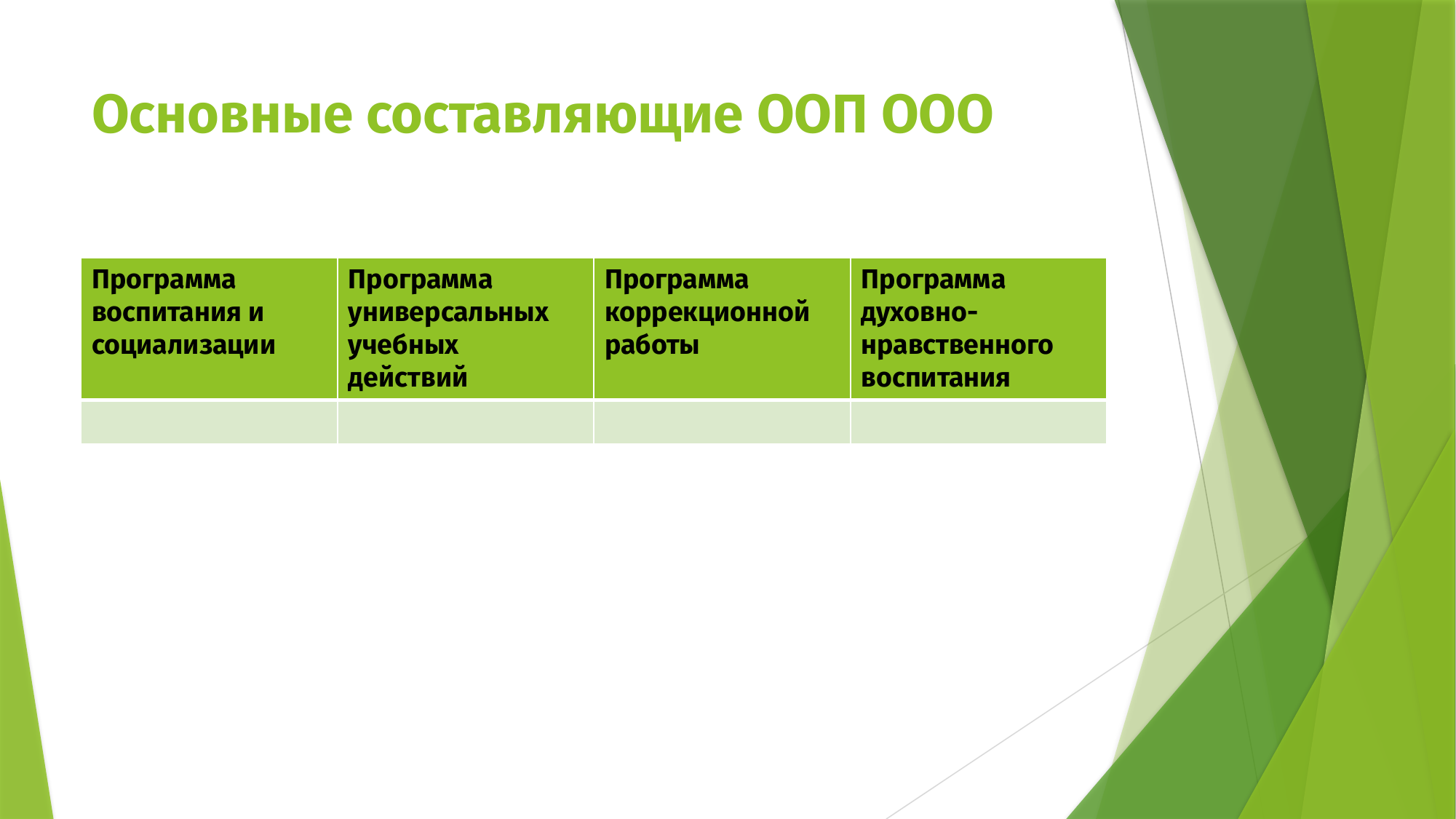

# Основные составляющие ООП ООО
| Программа воспитания и социализации | Программа универсальных учебных действий | Программа коррекционной работы | Программа духовно-нравственного воспитания |
| --- | --- | --- | --- |
|  |  |  |  |